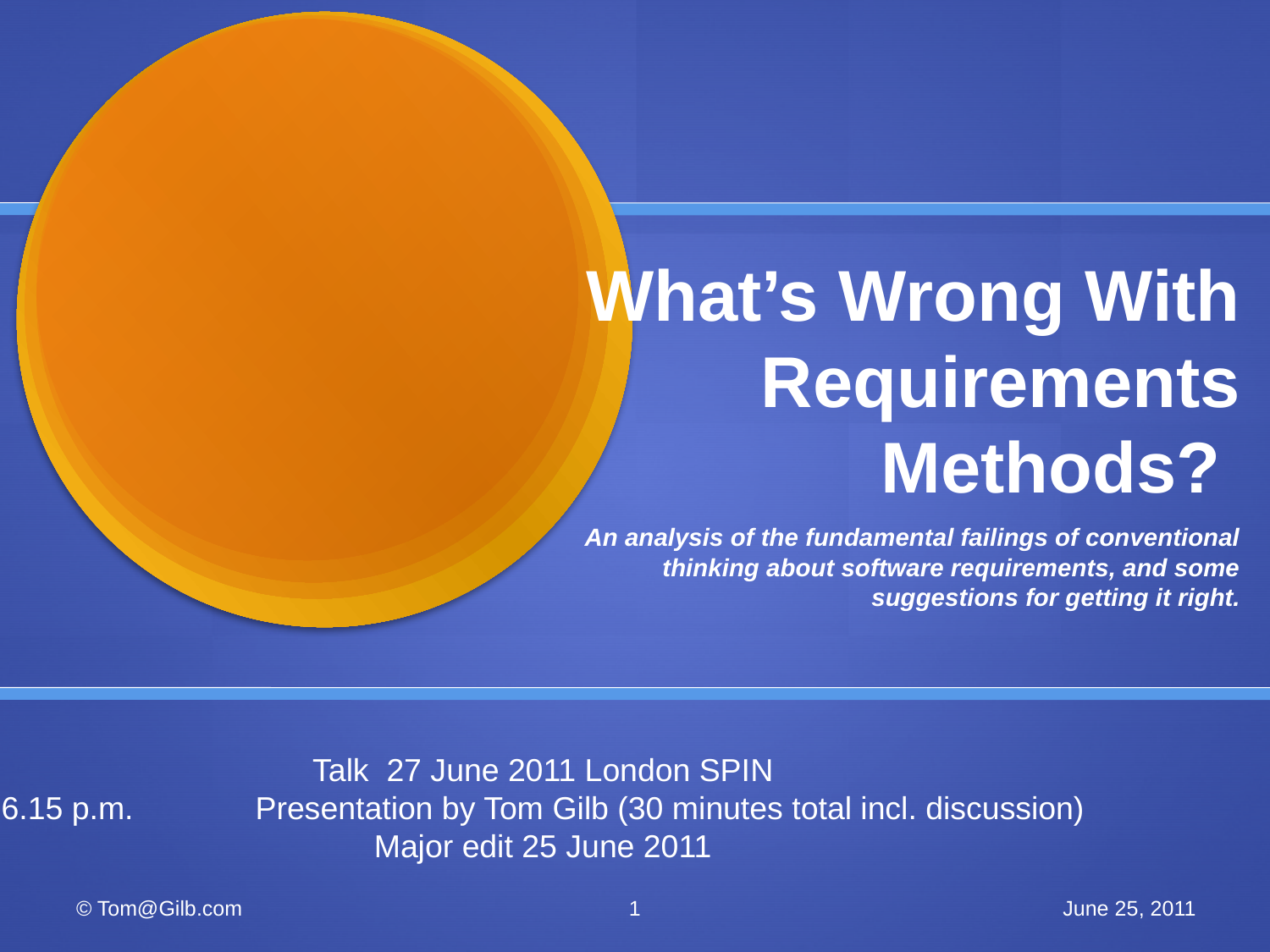

# What’s Wrong With Requirements Methods?
An analysis of the fundamental failings of conventional thinking about software requirements, and some suggestions for getting it right.

Talk  27 June 2011 London SPIN
6.15 p.m.	Presentation by Tom Gilb (30 minutes total incl. discussion)
Major edit 25 June 2011
© Tom@Gilb.com
1
June 25, 2011